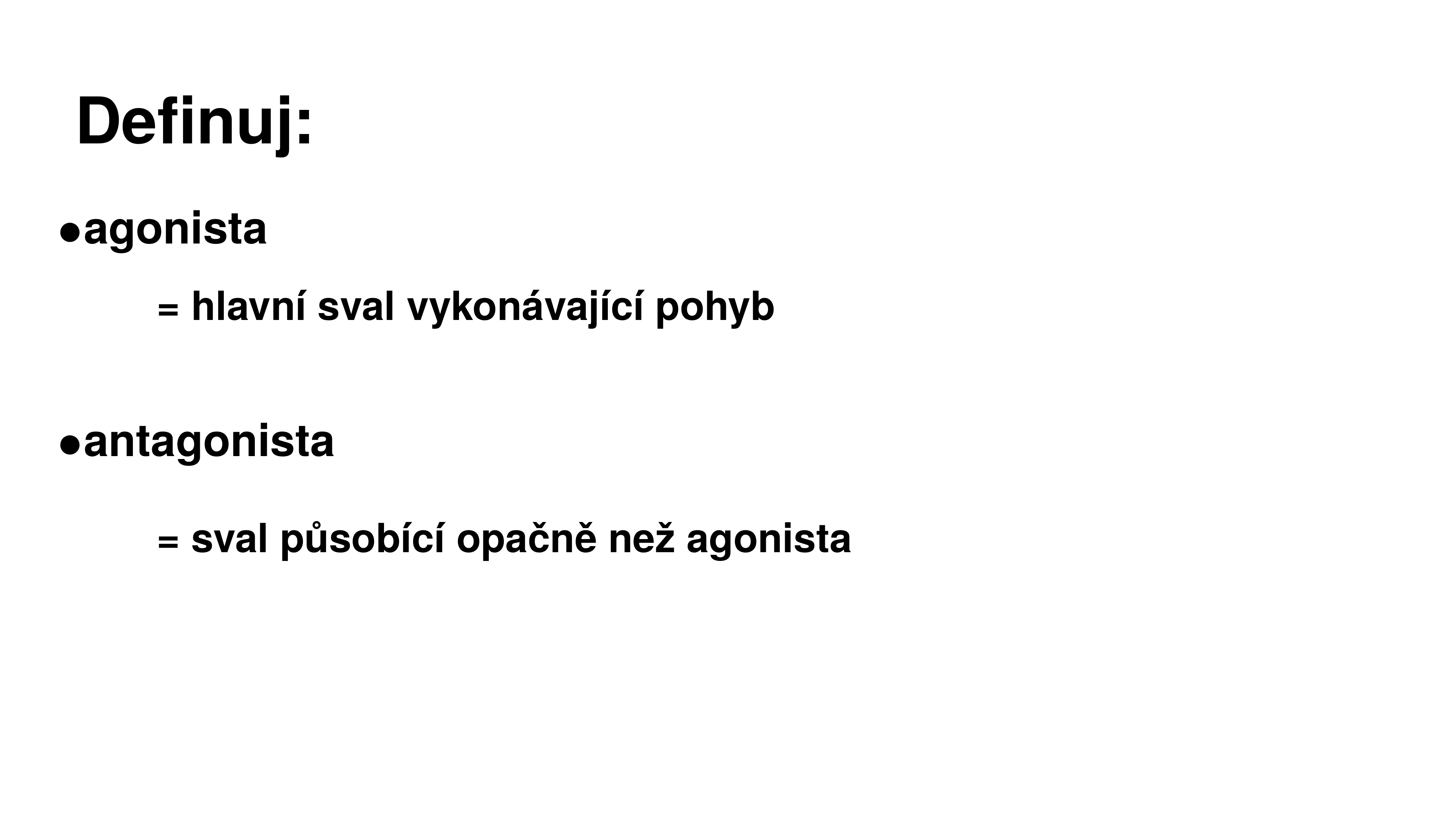

# Definuj:
agonista

antagonista

= hlavní sval vykonávající pohyb
= sval působící opačně než agonista